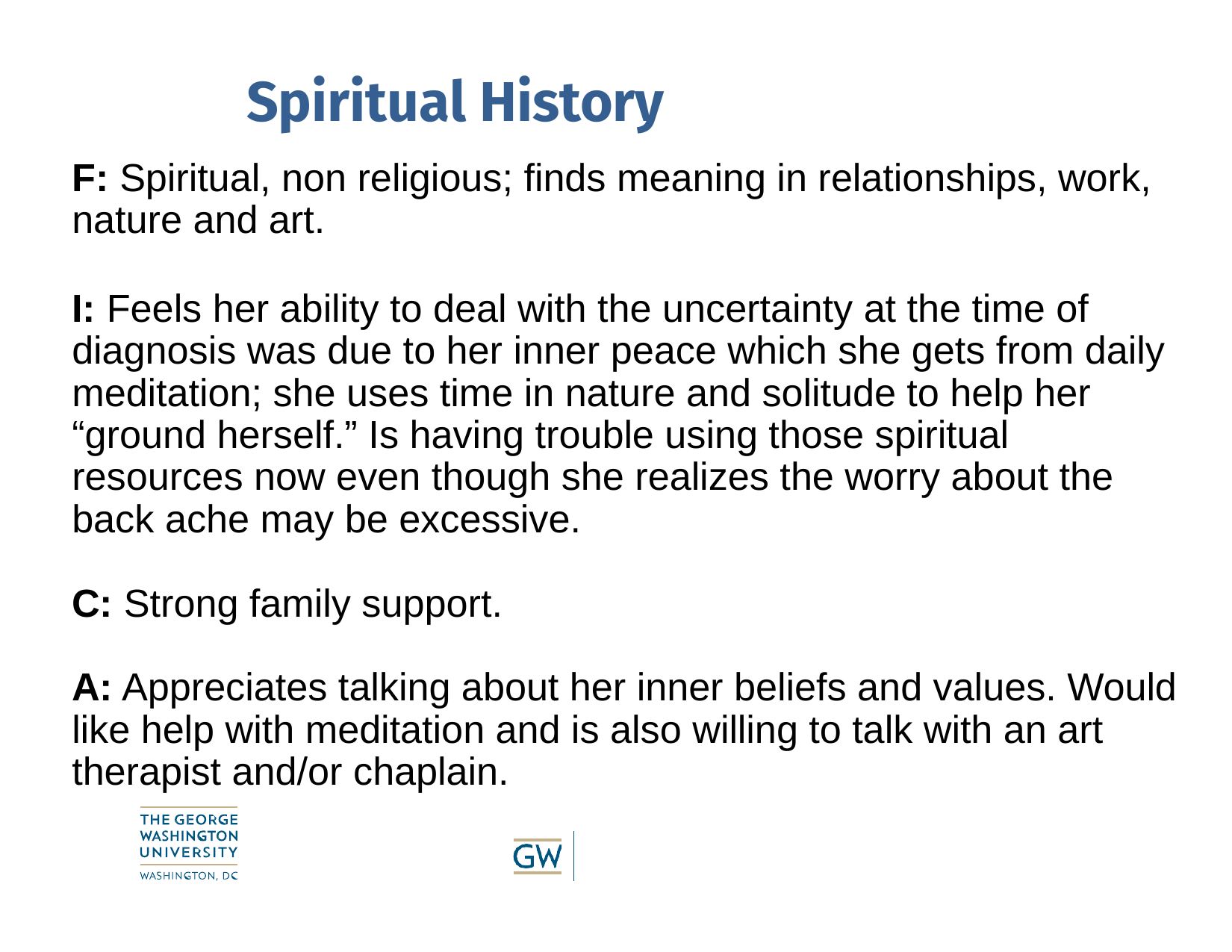

Spiritual History
F: Spiritual, non religious; finds meaning in relationships, work, nature and art.
I: Feels her ability to deal with the uncertainty at the time of diagnosis was due to her inner peace which she gets from daily meditation; she uses time in nature and solitude to help her “ground herself.” Is having trouble using those spiritual resources now even though she realizes the worry about the back ache may be excessive.
C: Strong family support.
A: Appreciates talking about her inner beliefs and values. Would like help with meditation and is also willing to talk with an art therapist and/or chaplain.